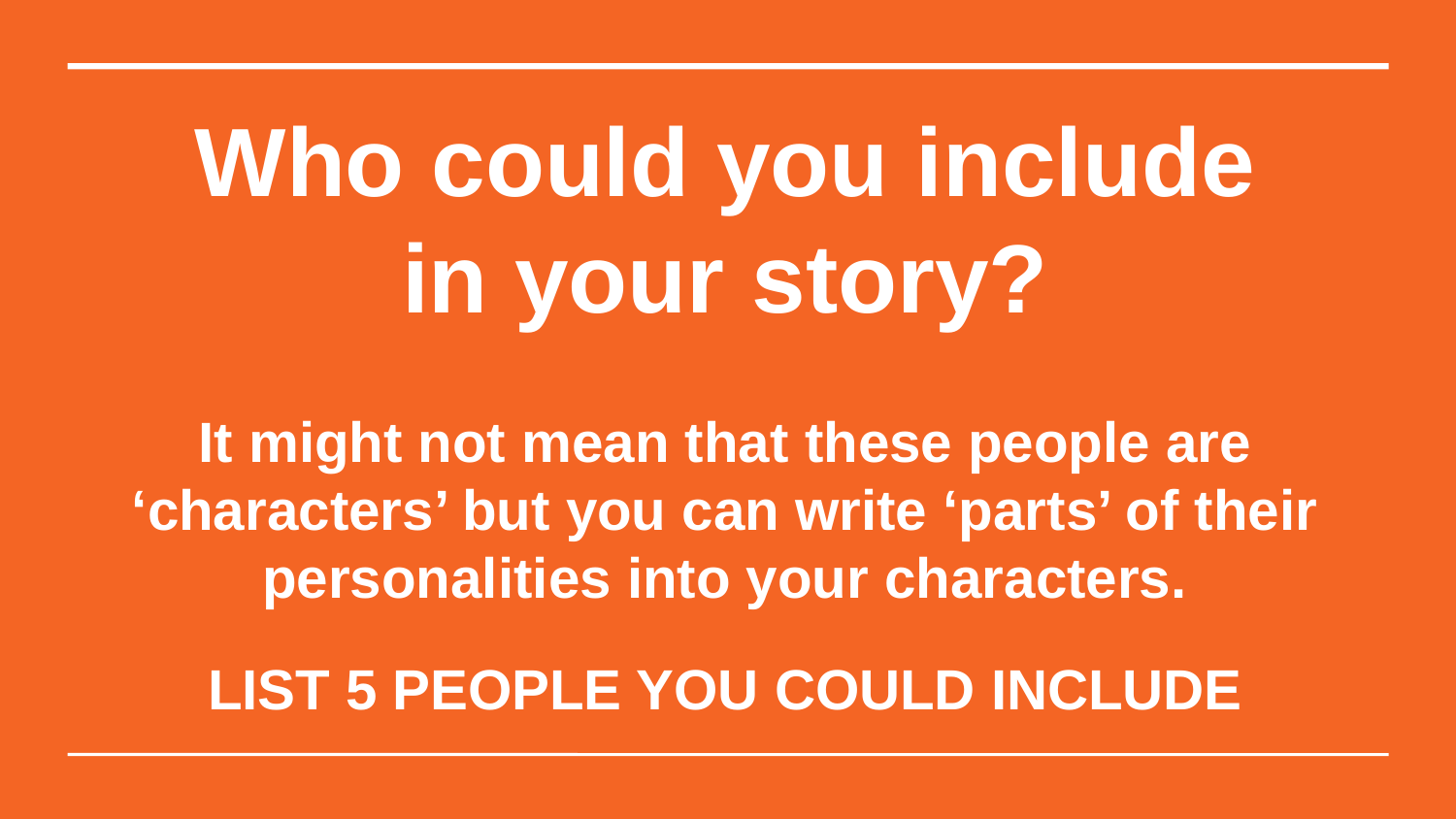

Who could you include
in your story?
It might not mean that these people are ‘characters’ but you can write ‘parts’ of their personalities into your characters.
LIST 5 PEOPLE YOU COULD INCLUDE